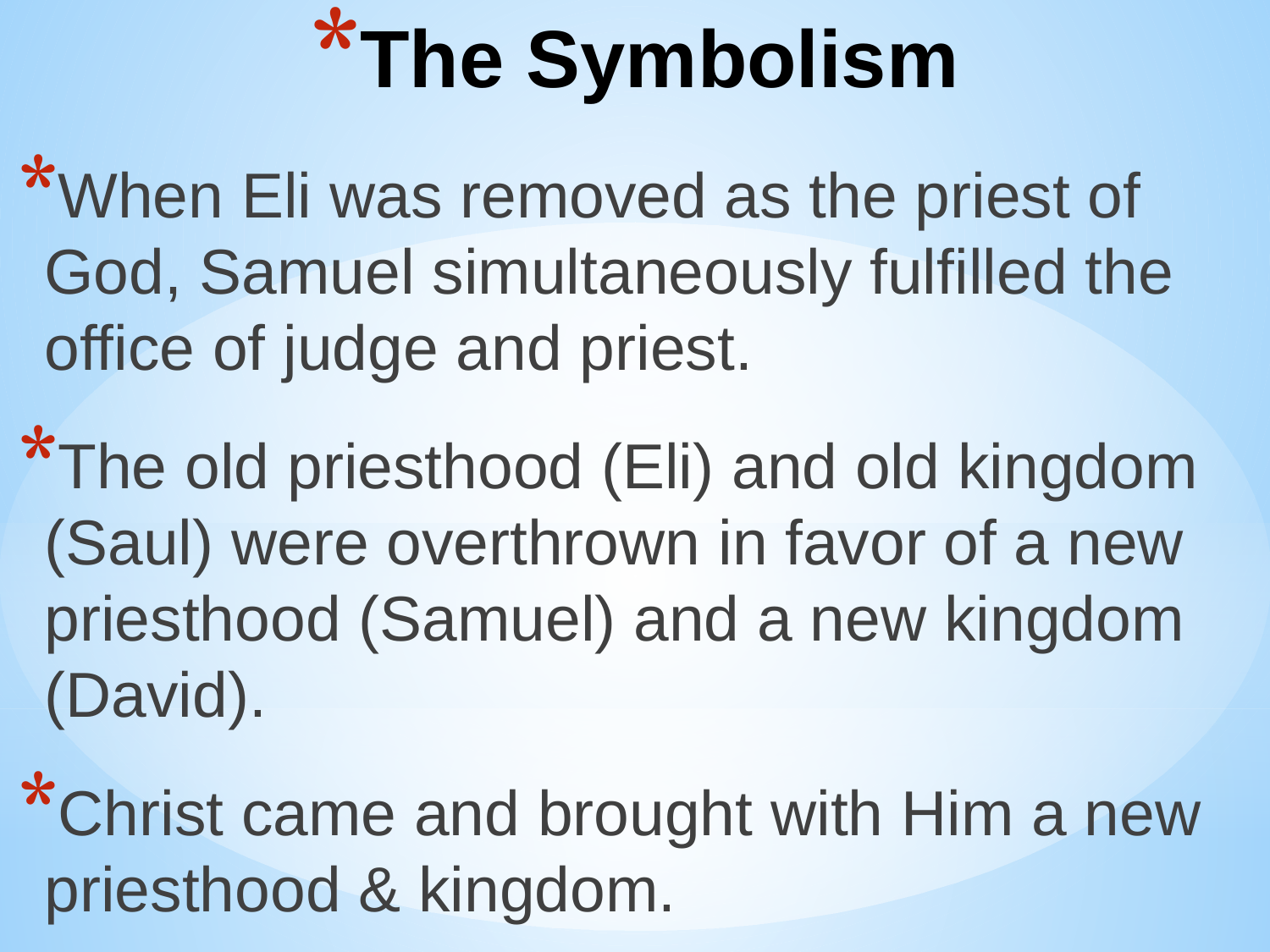

# The Symbolism
When Eli was removed as the priest of God, Samuel simultaneously fulfilled the office of judge and priest.
The old priesthood (Eli) and old kingdom (Saul) were overthrown in favor of a new priesthood (Samuel) and a new kingdom (David).
Christ came and brought with Him a new priesthood & kingdom.